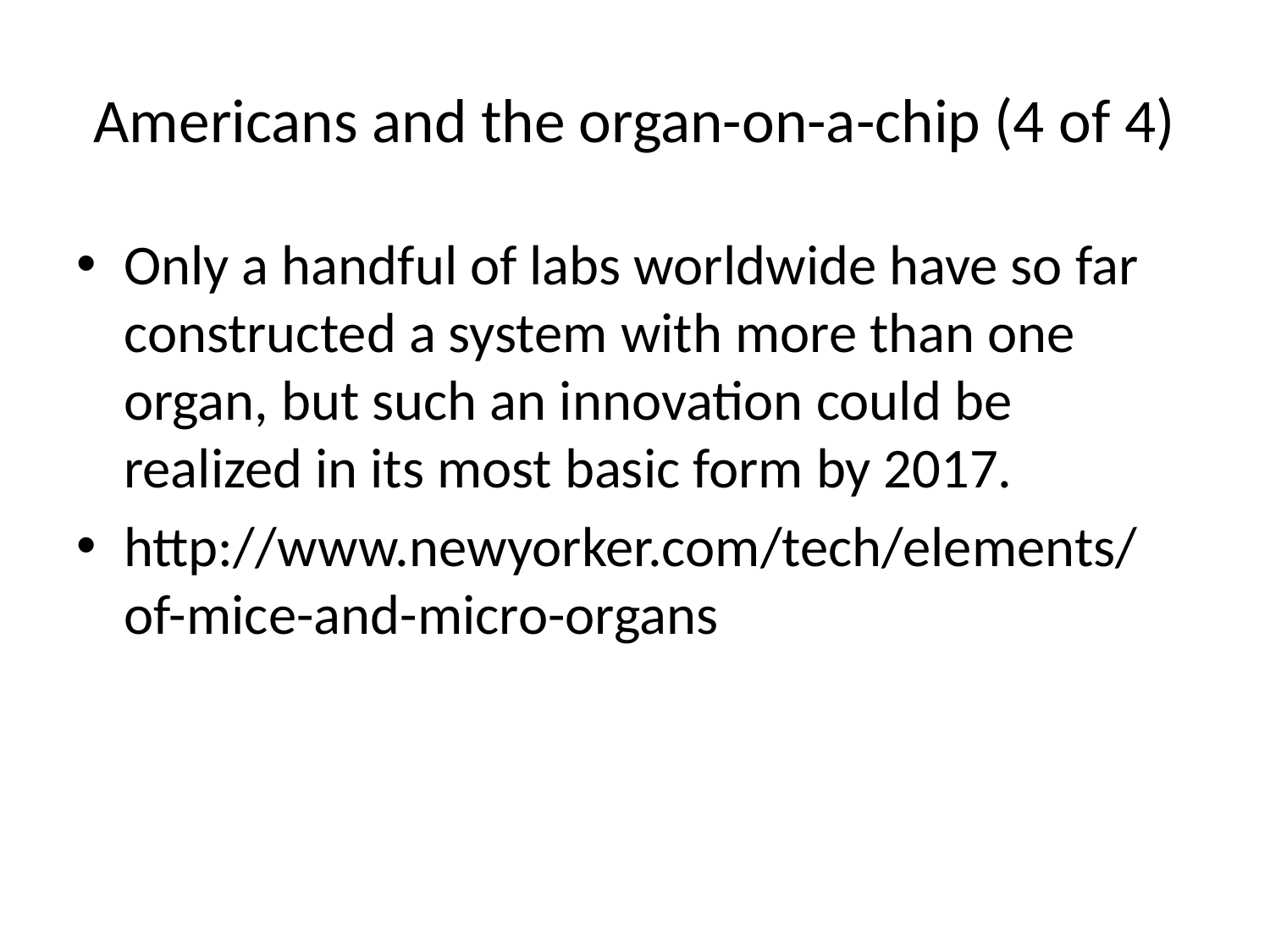

# Americans and the organ-on-a-chip (4 of 4)
Only a handful of labs worldwide have so far constructed a system with more than one organ, but such an innovation could be realized in its most basic form by 2017.
http://www.newyorker.com/tech/elements/of-mice-and-micro-organs